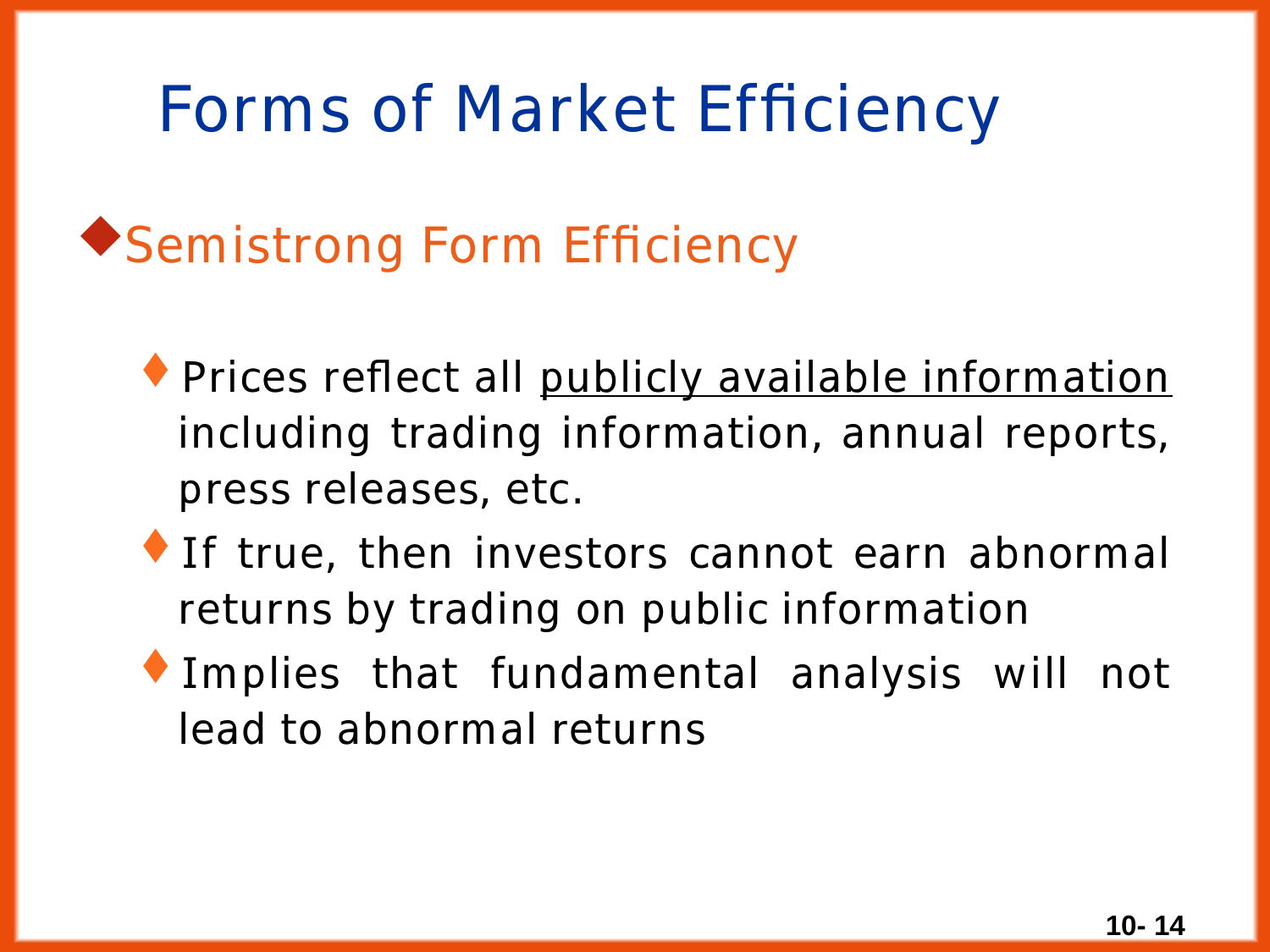

Forms of Market Efficiency
Semistrong Form Efficiency

Prices reflect all publicly available information including trading information, annual reports, press releases, etc.
If true, then investors cannot earn abnormal returns by trading on public information
Implies that fundamental analysis will not lead to abnormal returns